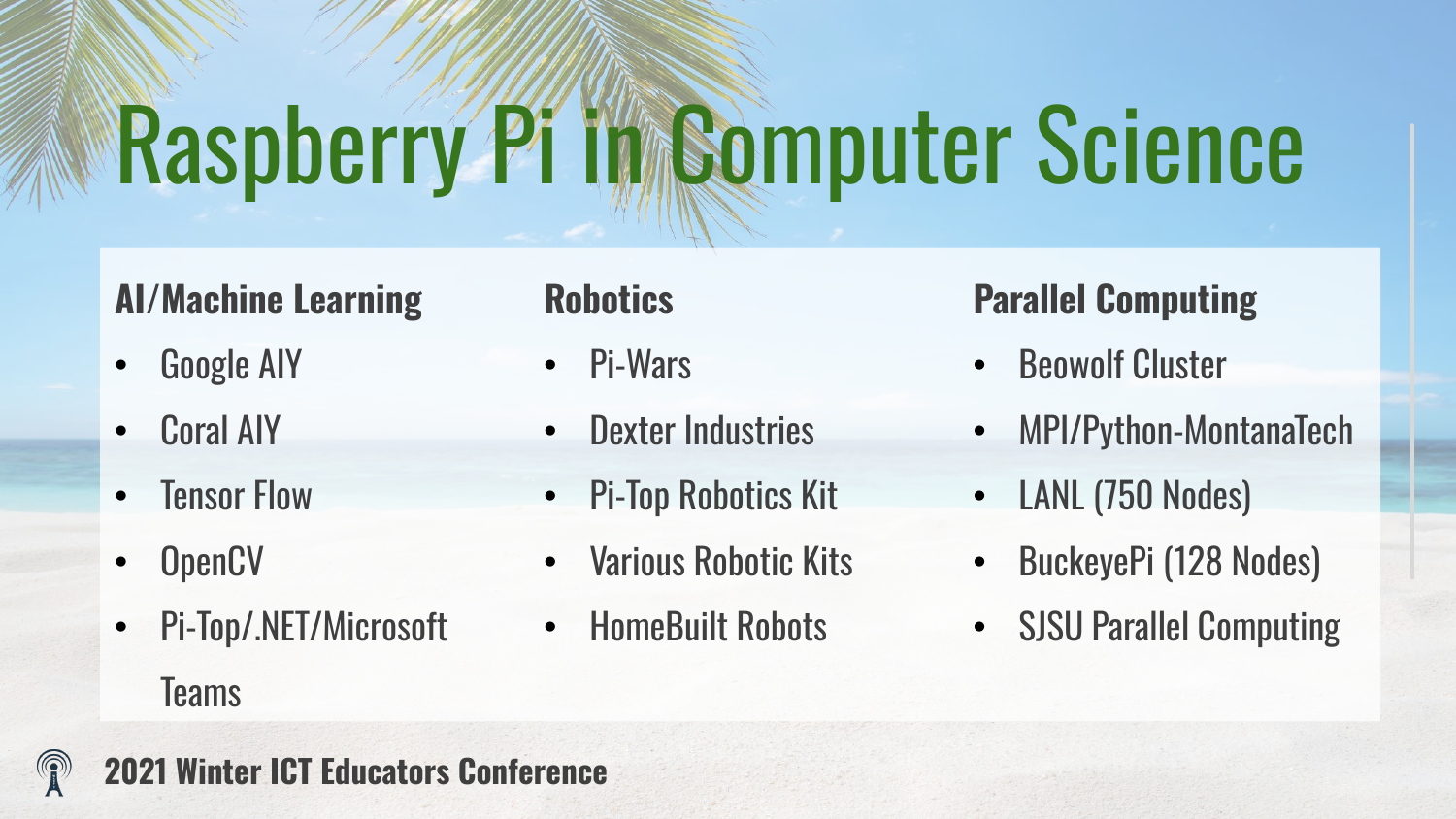

# Raspberry Pi in Computer Science
AI/Machine Learning
Google AIY
Coral AIY
Tensor Flow
OpenCV
Pi-Top/.NET/Microsoft Teams
Robotics
Pi-Wars
Dexter Industries
Pi-Top Robotics Kit
Various Robotic Kits
HomeBuilt Robots

Parallel Computing
Beowolf Cluster
MPI/Python-MontanaTech
LANL (750 Nodes)
BuckeyePi (128 Nodes)
SJSU Parallel Computing